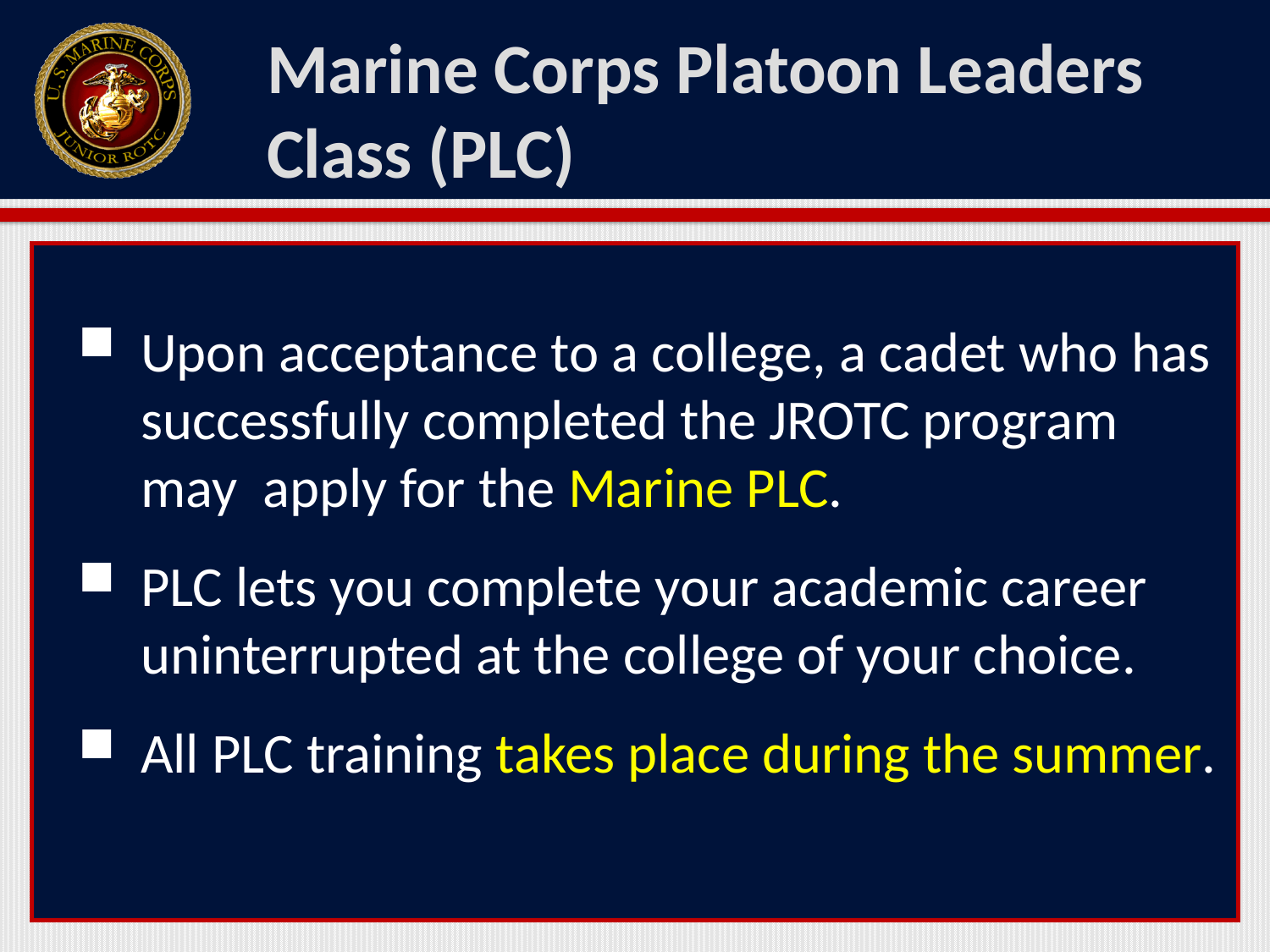

# Marine Corps Platoon Leaders Class (PLC)

Upon acceptance to a college, a cadet who has successfully completed the JROTC program may  apply for the Marine PLC.
PLC lets you complete your academic career uninterrupted at the college of your choice.
All PLC training takes place during the summer.